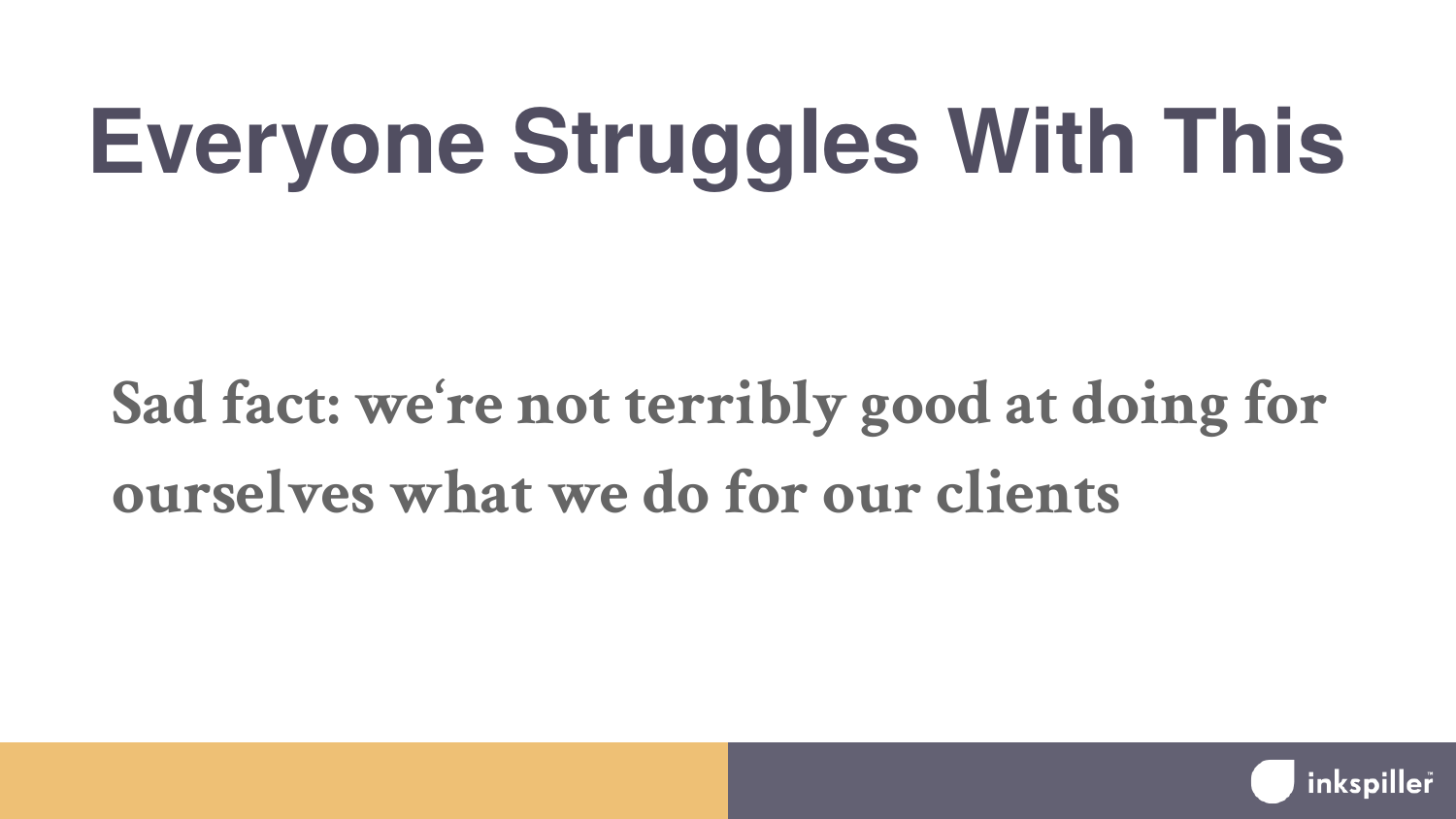

Everyone Struggles With This
# Sad fact: we‘re not terribly good at doing for ourselves what we do for our clients